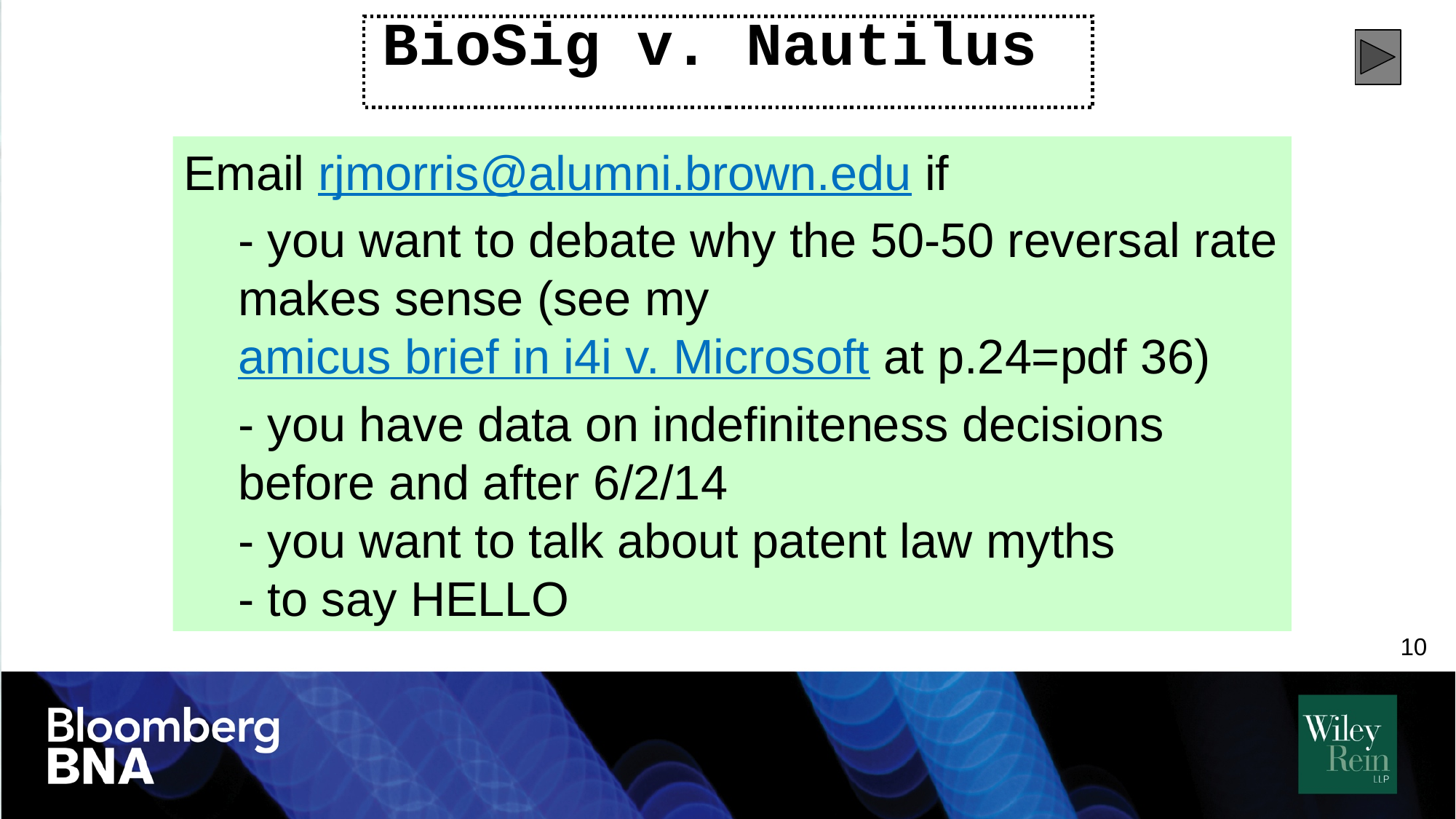

# BioSig v. Nautilus

Email rjmorris@alumni.brown.edu if
- you want to debate why the 50-50 reversal rate makes sense (see my amicus brief in i4i v. Microsoft at p.24=pdf 36)
- you have data on indefiniteness decisions before and after 6/2/14
- you want to talk about patent law myths
- to say HELLO